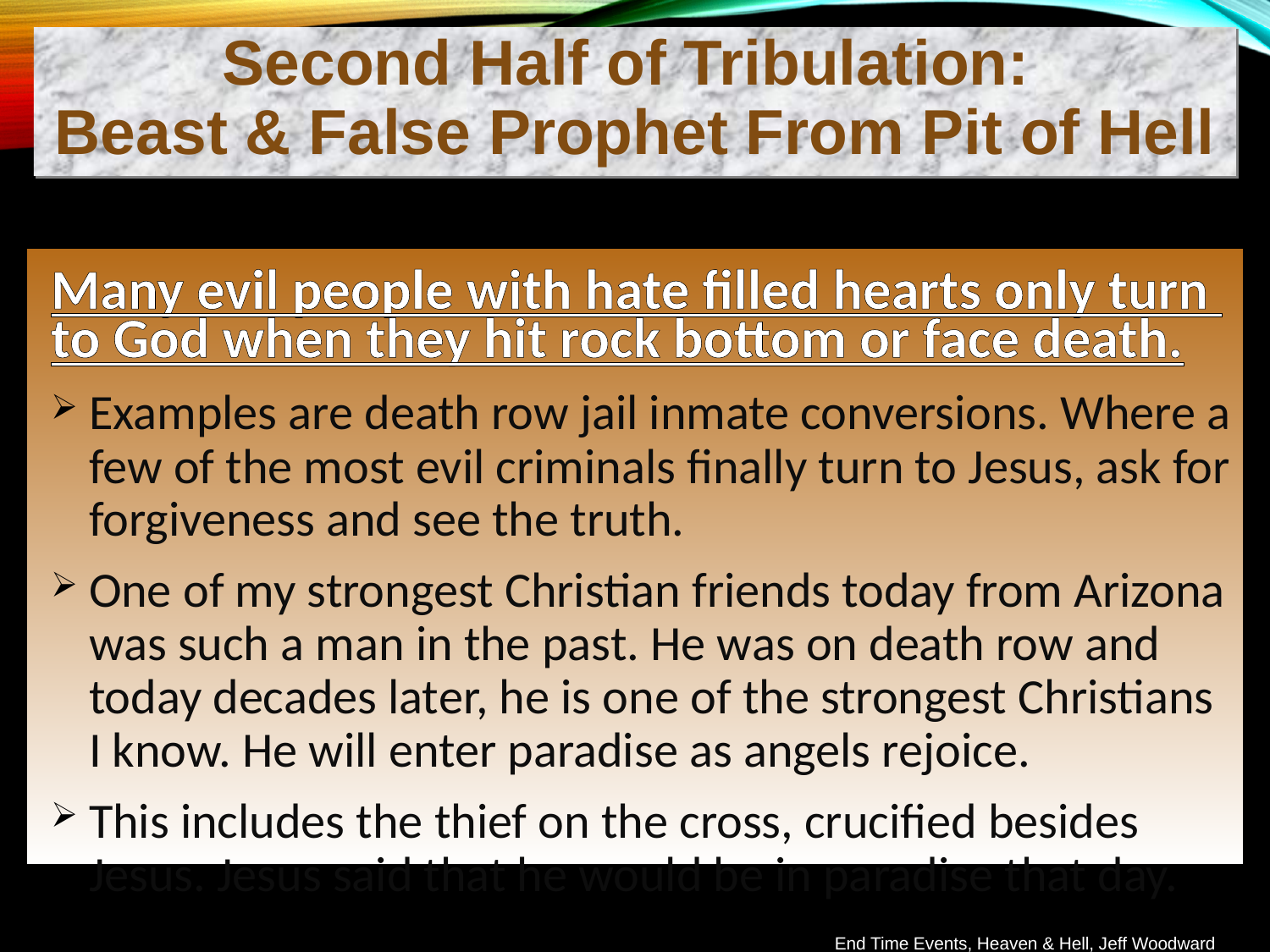

Second Half of Tribulation:
Beast & False Prophet From Pit of Hell
Many evil people with hate filled hearts only turn to God when they hit rock bottom or face death.
Examples are death row jail inmate conversions. Where a few of the most evil criminals finally turn to Jesus, ask for forgiveness and see the truth.
One of my strongest Christian friends today from Arizona was such a man in the past. He was on death row and today decades later, he is one of the strongest Christians I know. He will enter paradise as angels rejoice.
This includes the thief on the cross, crucified besides Jesus. Jesus said that he would be in paradise that day.
End Time Events, Heaven & Hell, Jeff Woodward